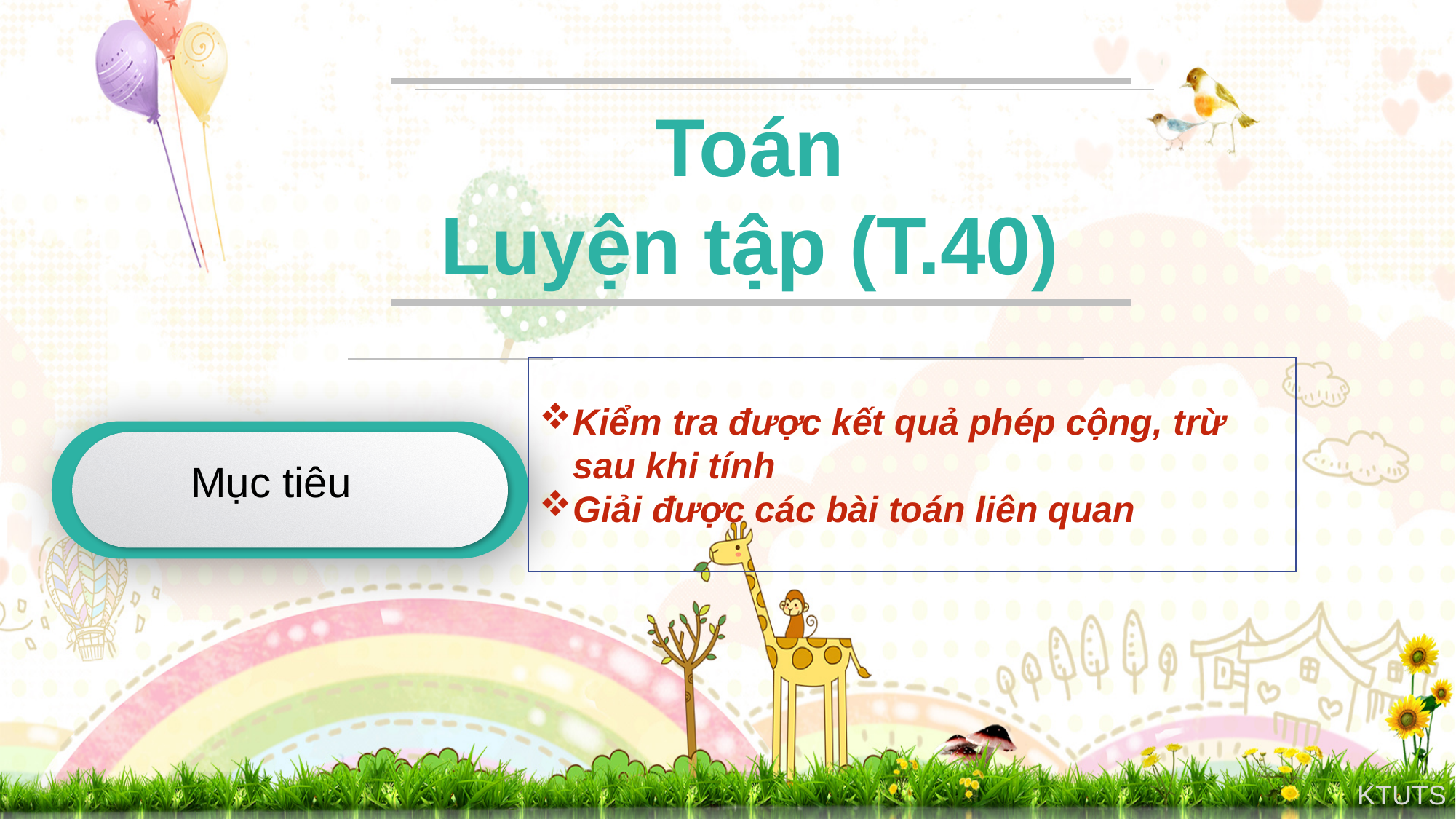

Toán
Luyện tập (T.40)

Kiểm tra được kết quả phép cộng, trừ sau khi tính
Giải được các bài toán liên quan

Mục tiêu